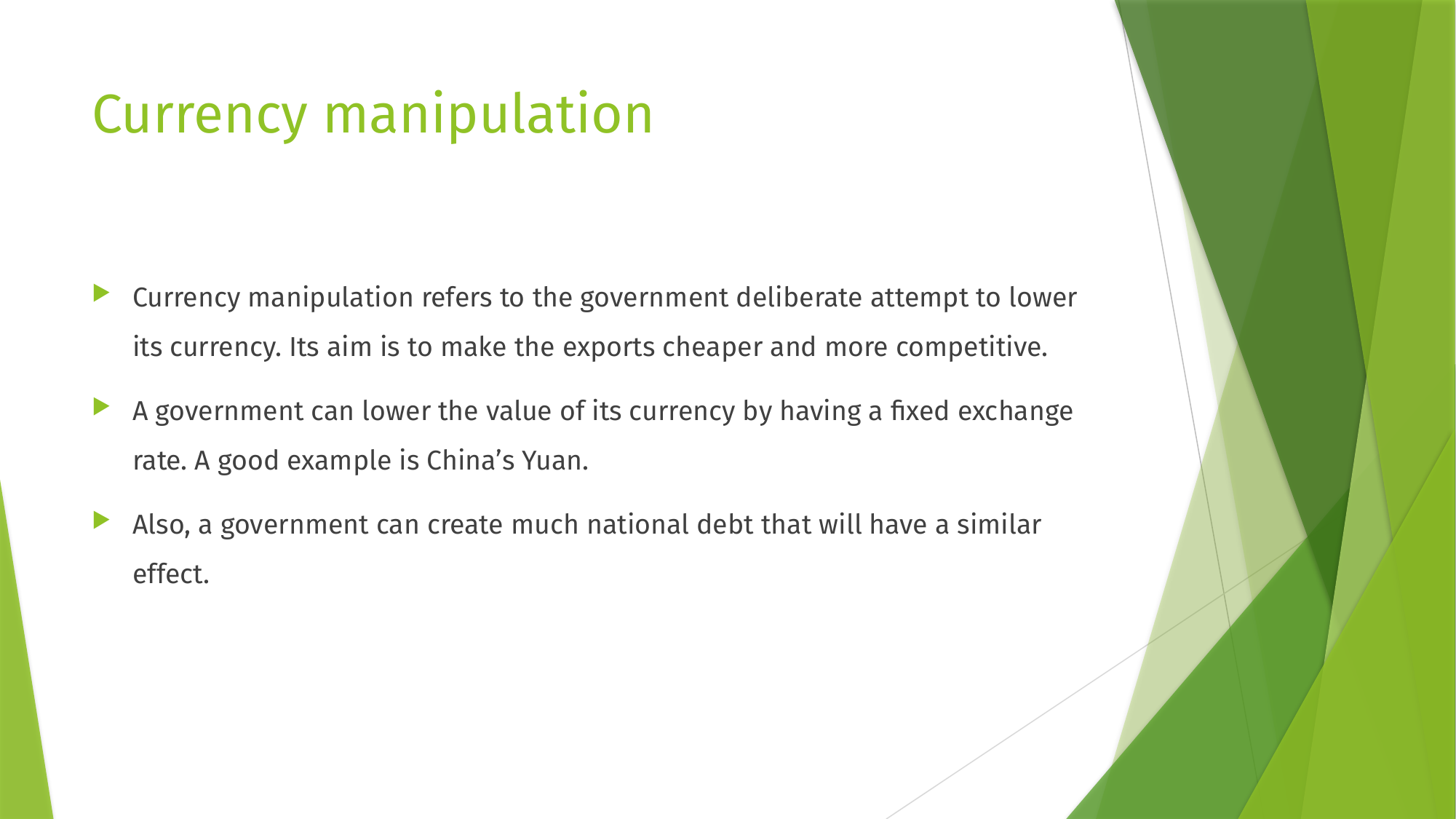

# Currency manipulation
Currency manipulation refers to the government deliberate attempt to lower its currency. Its aim is to make the exports cheaper and more competitive.
A government can lower the value of its currency by having a fixed exchange rate. A good example is China’s Yuan.
Also, a government can create much national debt that will have a similar effect.